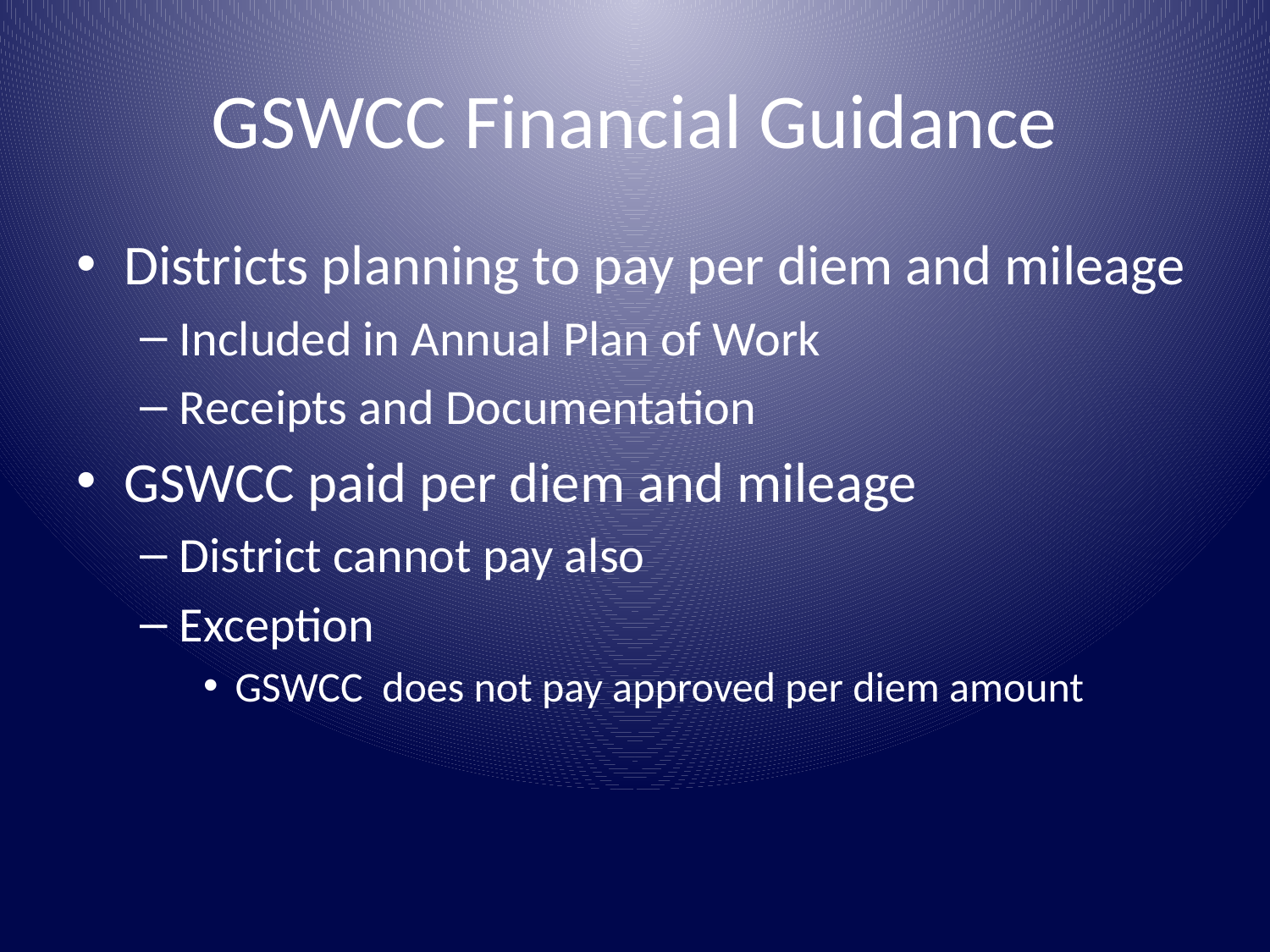

# GSWCC Financial Guidance
Districts planning to pay per diem and mileage
Included in Annual Plan of Work
Receipts and Documentation
GSWCC paid per diem and mileage
District cannot pay also
Exception
GSWCC  does not pay approved per diem amount